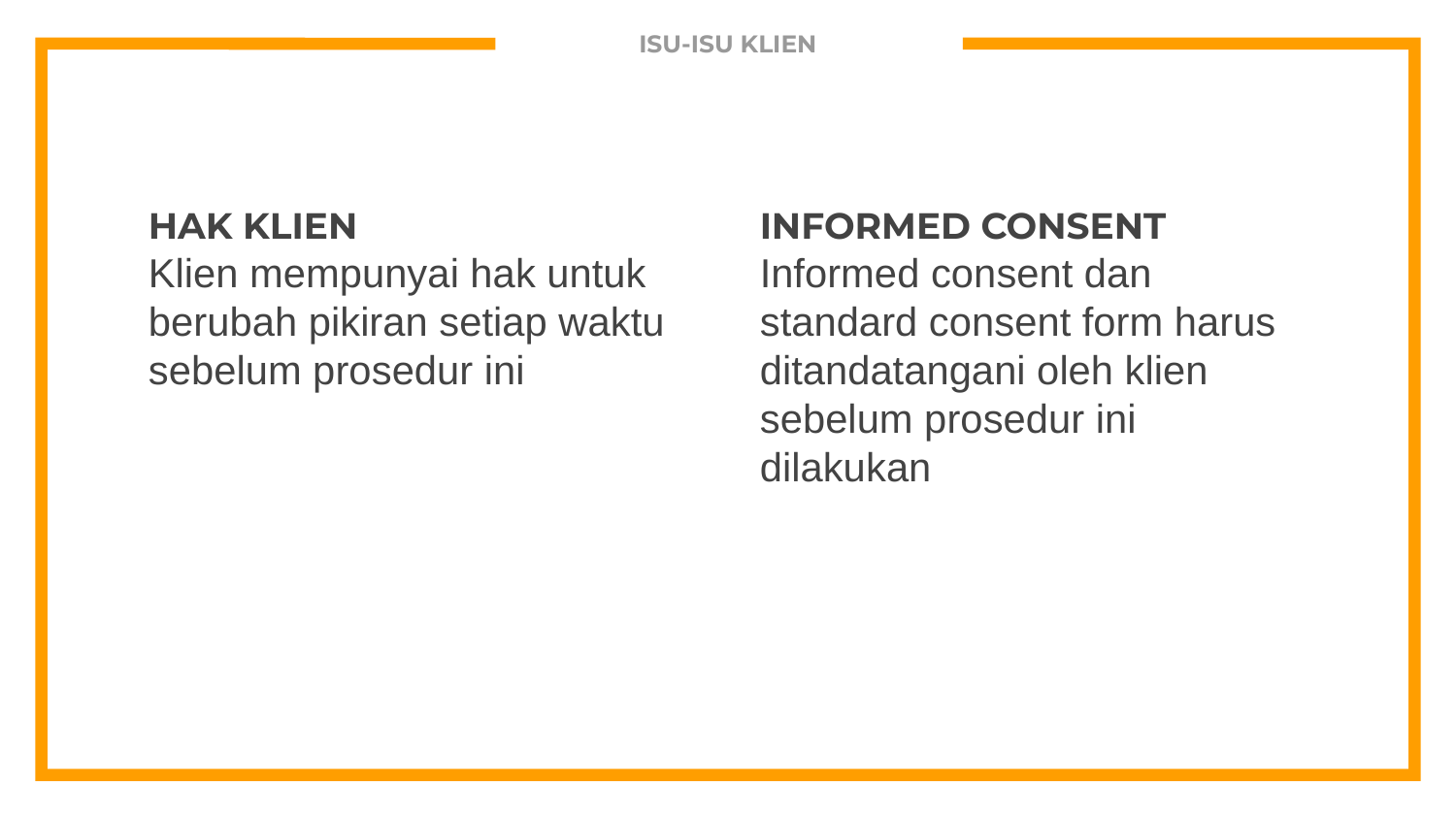

# ISU-ISU KLIEN
HAK KLIEN
Klien mempunyai hak untuk berubah pikiran setiap waktu sebelum prosedur ini
INFORMED CONSENT
Informed consent dan standard consent form harus ditandatangani oleh klien sebelum prosedur ini dilakukan